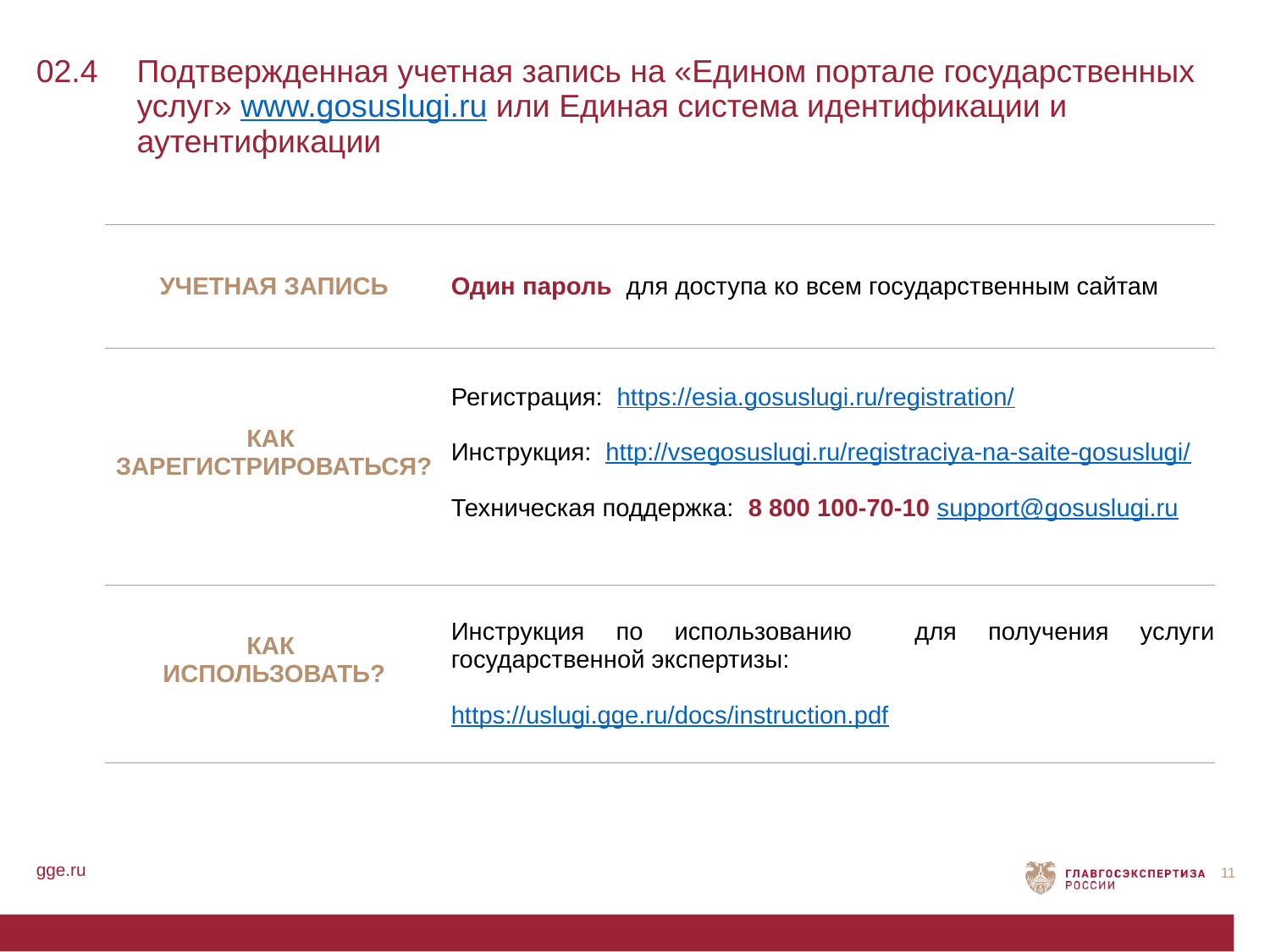

Подтвержденная учетная запись на «Едином портале государственных услуг» www.gosuslugi.ru или Единая система идентификации и аутентификации

02.4
| УЧЕТНАЯ ЗАПИСЬ | Один пароль для доступа ко всем государственным сайтам |
| --- | --- |
| КАК ЗАРЕГИСТРИРОВАТЬСЯ? | Регистрация: https://esia.gosuslugi.ru/registration/ Инструкция: http://vsegosuslugi.ru/registraciya-na-saite-gosuslugi/ Техническая поддержка: 8 800 100-70-10 support@gosuslugi.ru |
| КАК ИСПОЛЬЗОВАТЬ? | Инструкция по использованию для получения услуги государственной экспертизы: https://uslugi.gge.ru/docs/instruction.pdf |
gge.ru
11